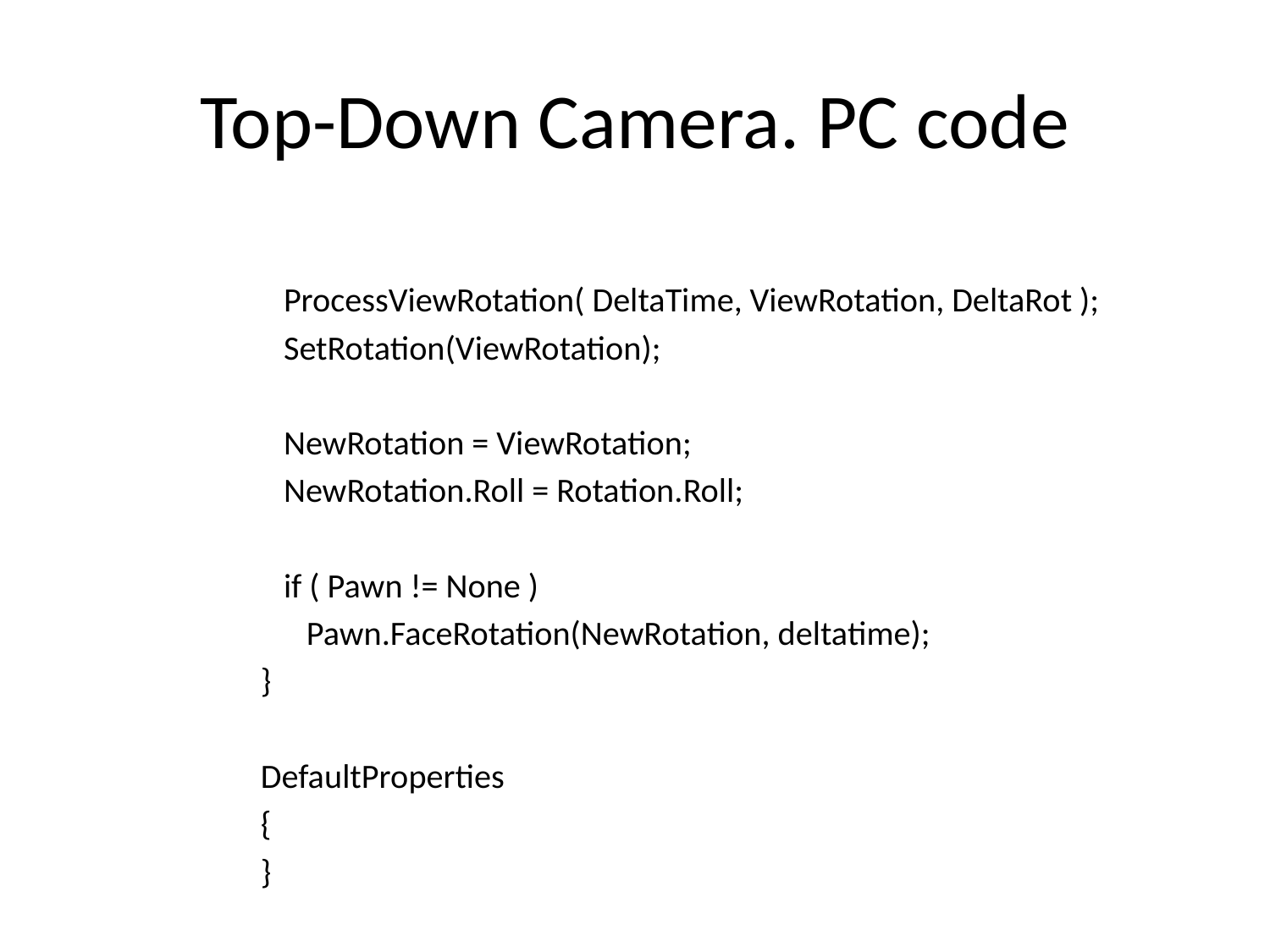

# Top-Down Camera. PC code

   ProcessViewRotation( DeltaTime, ViewRotation, DeltaRot );
   SetRotation(ViewRotation);

   NewRotation = ViewRotation;
   NewRotation.Roll = Rotation.Roll;

   if ( Pawn != None )
      Pawn.FaceRotation(NewRotation, deltatime);
}

DefaultProperties
{
}